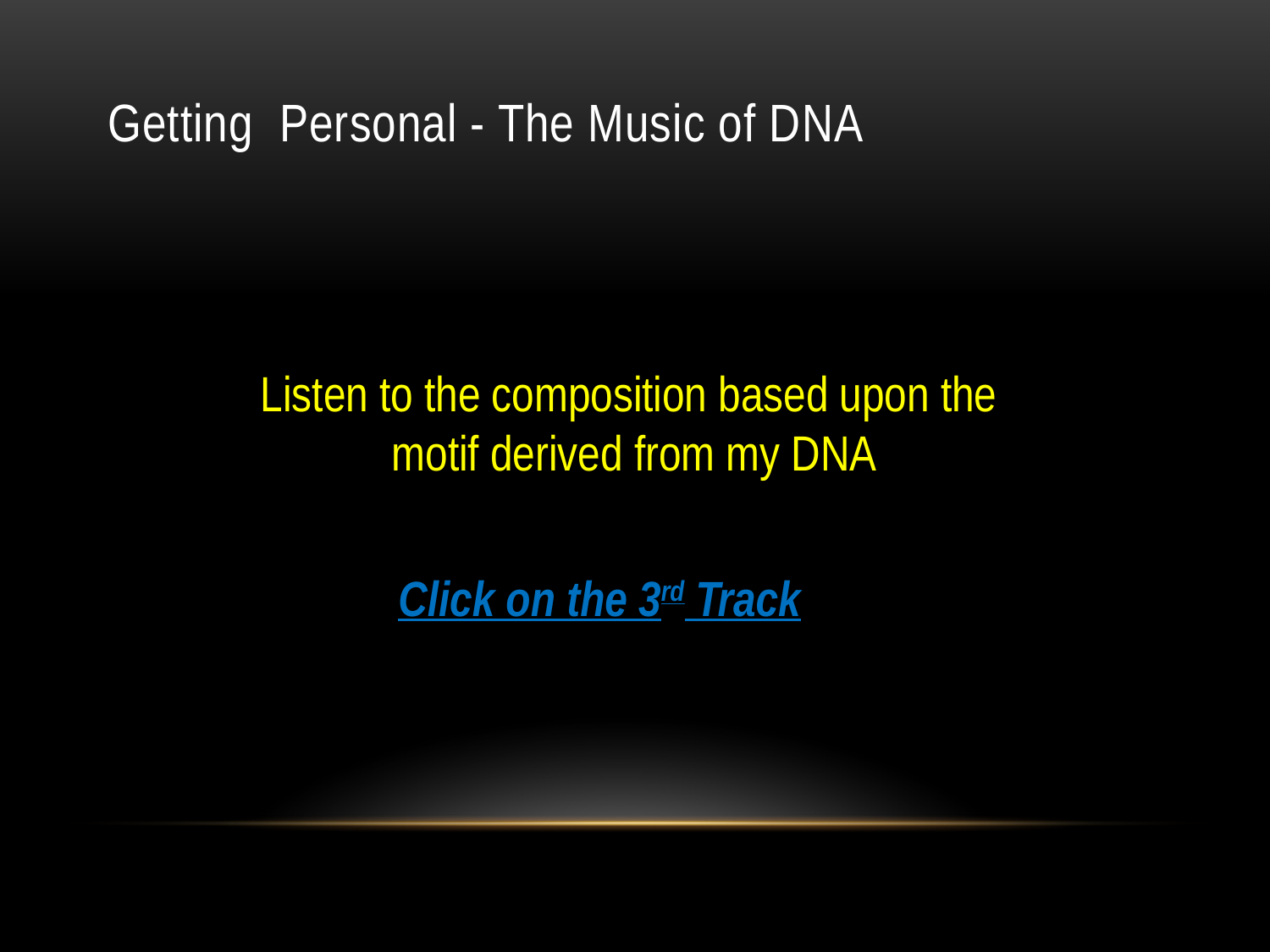

# Getting  Personal - The Music of DNA
Listen to the composition based upon the
motif derived from my DNA
Click on the 3rd Track